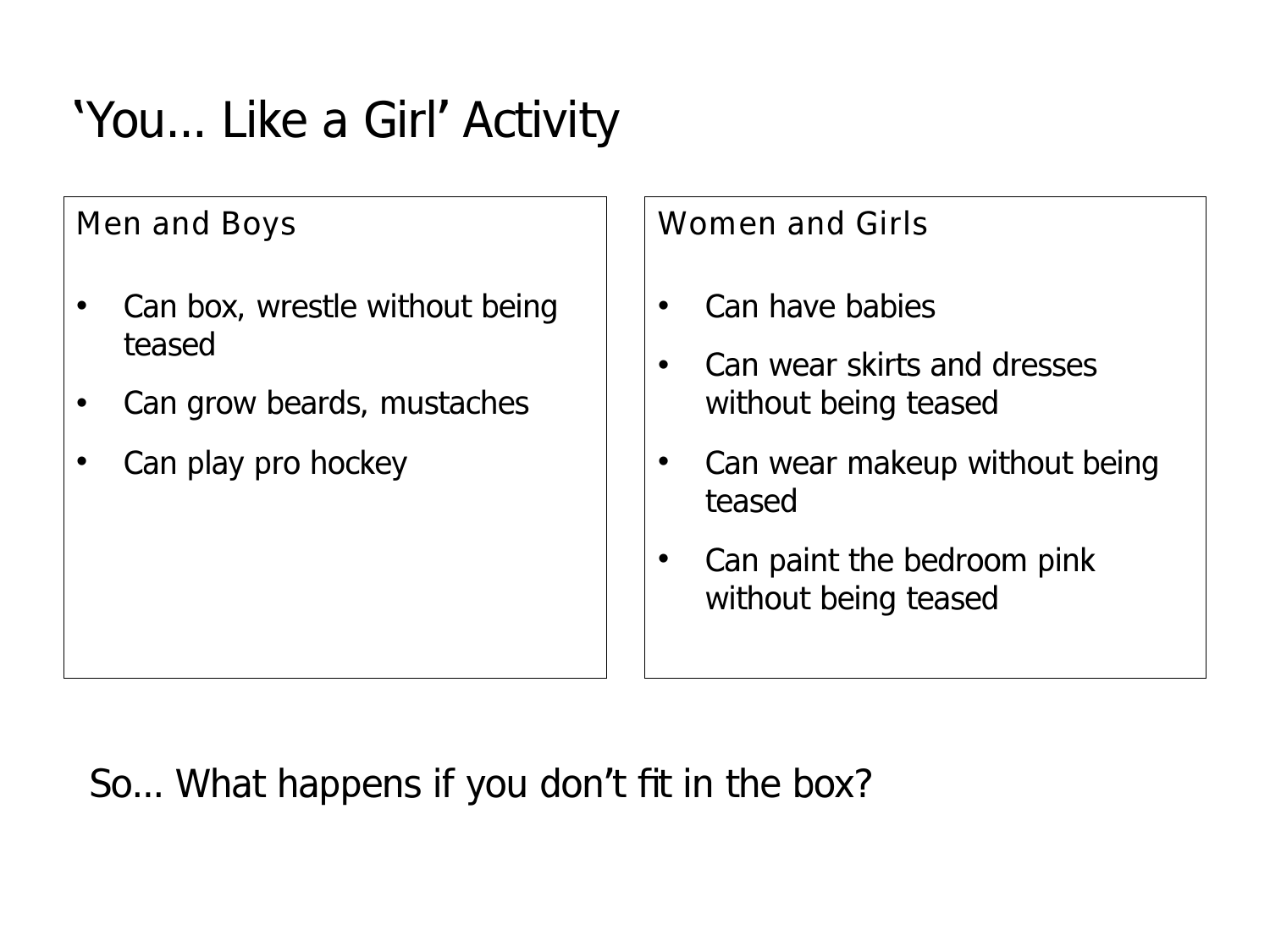

# ‘You… Like a Girl’ Activity
Women and Girls

Can have babies
Can wear skirts and dresses without being teased
Can wear makeup without being teased
Can paint the bedroom pink without being teased

Men and Boys

Can box, wrestle without being teased
Can grow beards, mustaches
Can play pro hockey

So… What happens if you don’t fit in the box?